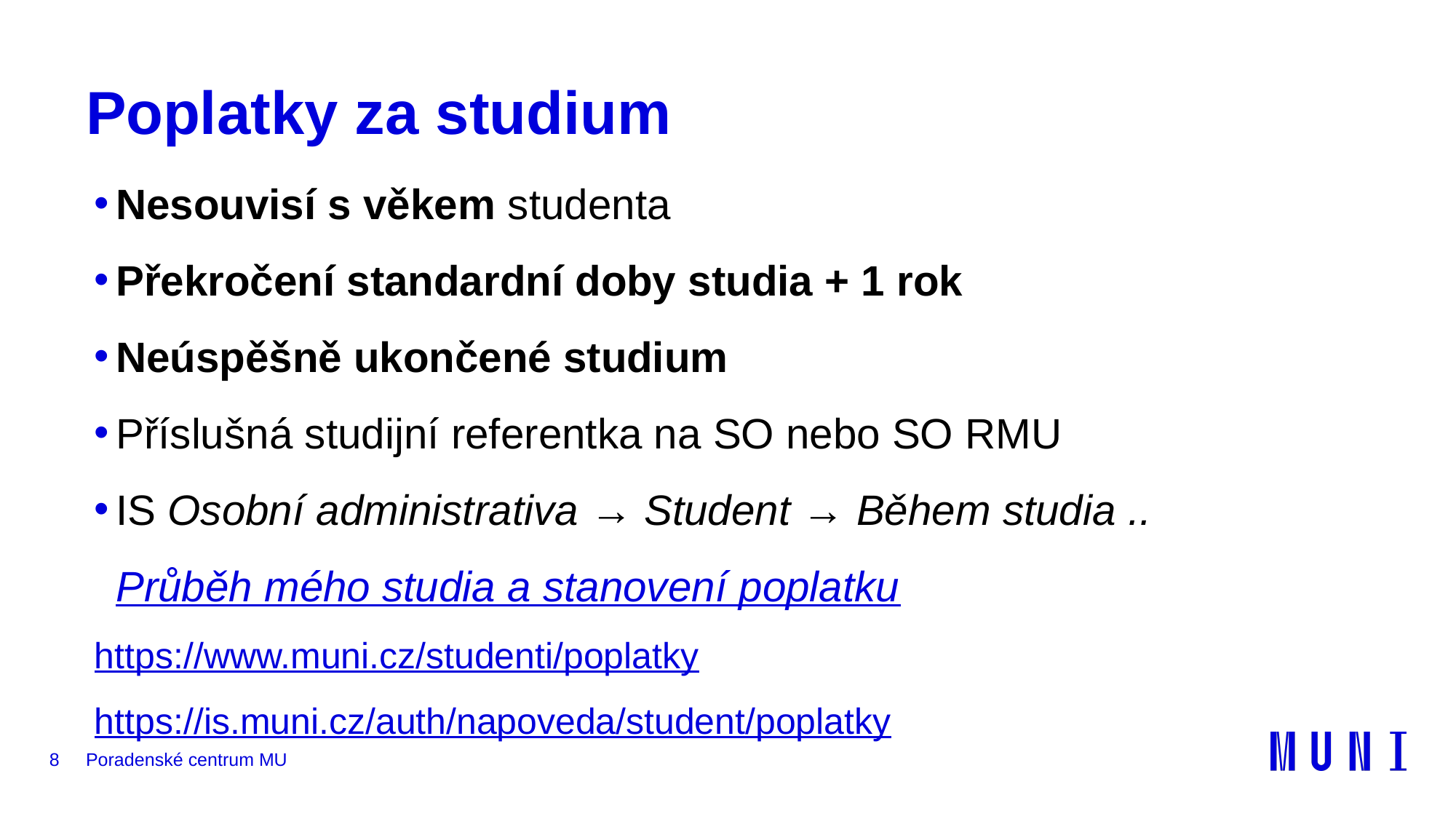

# Poplatky za studium
Nesouvisí s věkem studenta
Překročení standardní doby studia + 1 rok
Neúspěšně ukončené studium
Příslušná studijní referentka na SO nebo SO RMU
IS Osobní administrativa → Student → Během studia .. Průběh mého studia a stanovení poplatku
https://www.muni.cz/studenti/poplatky
https://is.muni.cz/auth/napoveda/student/poplatky

8
Poradenské centrum MU